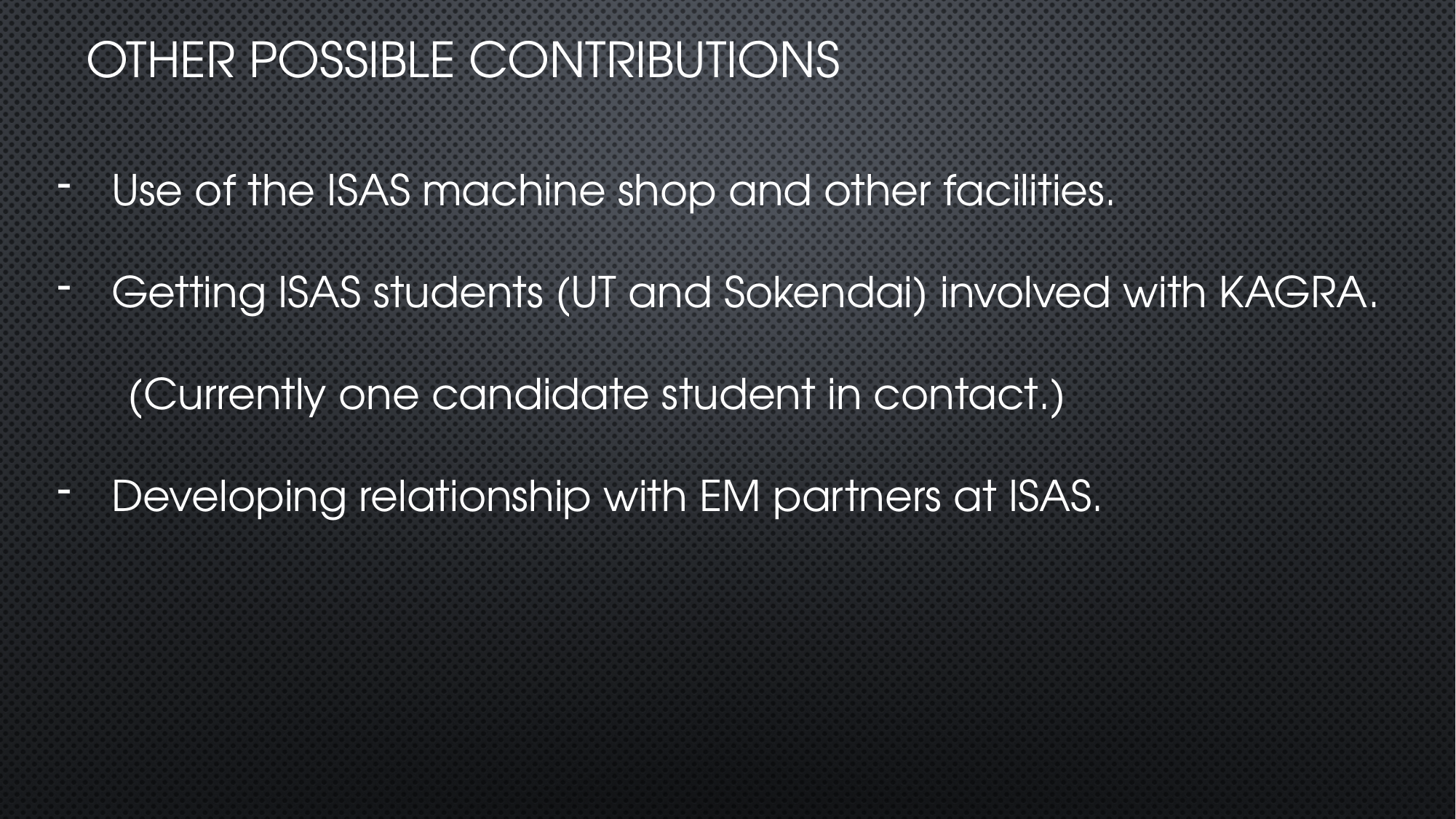

# Other possible contributions
Use of the ISAS machine shop and other facilities.
Getting ISAS students (UT and Sokendai) involved with KAGRA.
      (Currently one candidate student in contact.)
Developing relationship with EM partners at ISAS.